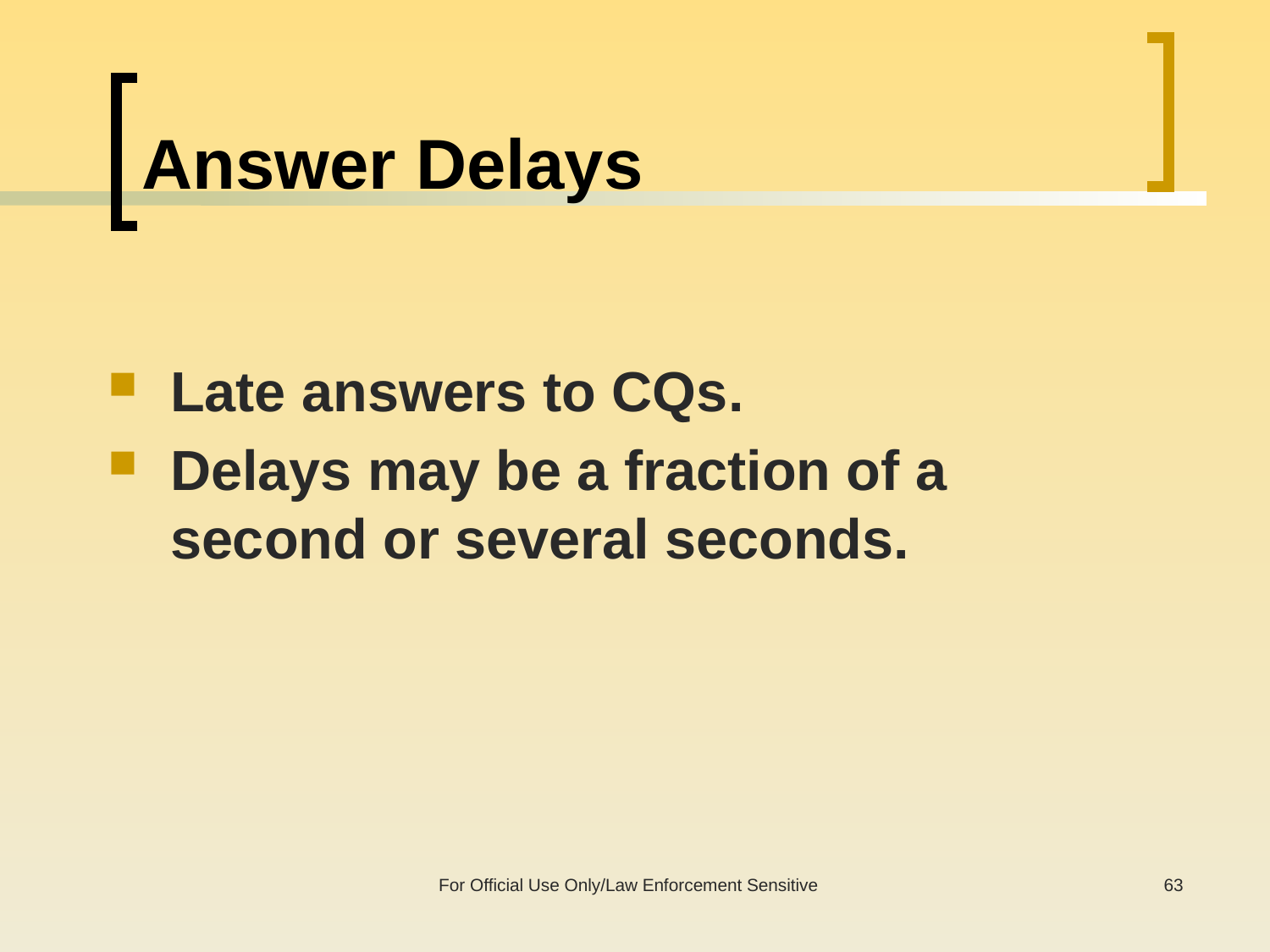

# Answer Delays
Late answers to CQs.
Delays may be a fraction of a second or several seconds.
For Official Use Only/Law Enforcement Sensitive
63